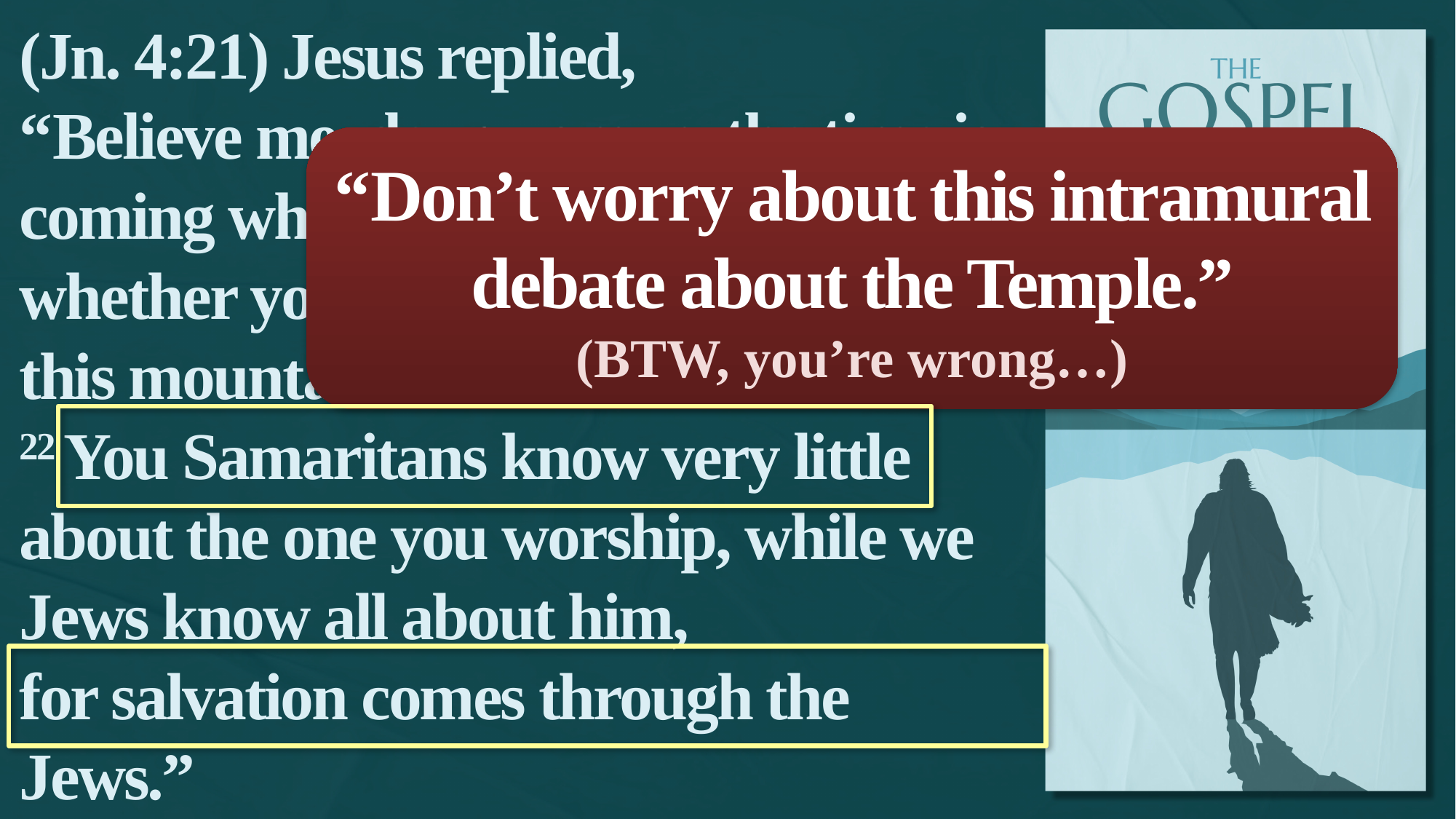

(Jn. 4:21) Jesus replied,
“Believe me, dear woman, the time is coming when it will no longer matter whether you worship the Father on this mountain or in Jerusalem.
22 You Samaritans know very little about the one you worship, while we Jews know all about him,
for salvation comes through the Jews.”
“Don’t worry about this intramural debate about the Temple.”
(BTW, you’re wrong…)